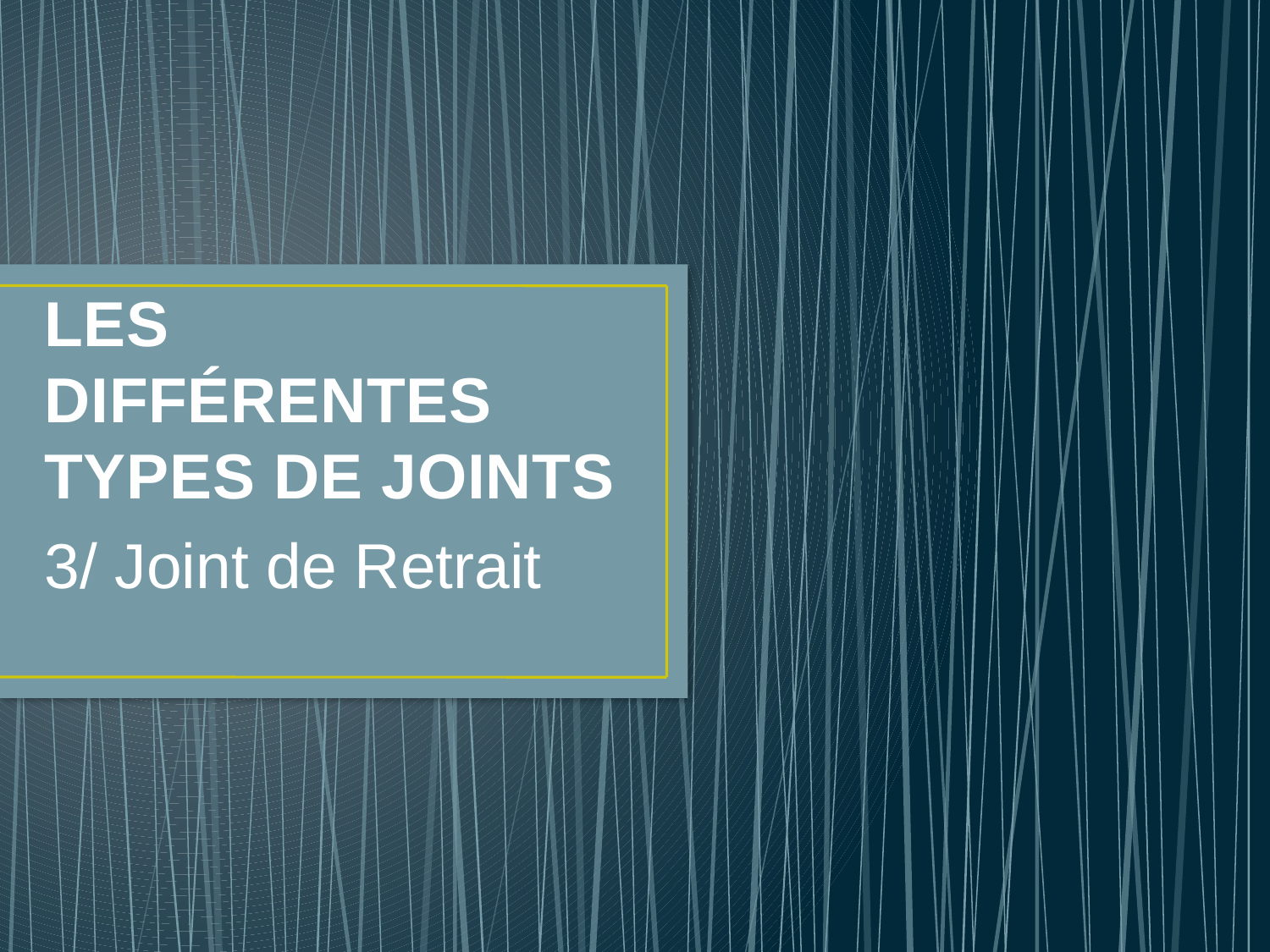

# LES DIFFÉRENTES TYPES DE JOINTS
3/ Joint de Retrait